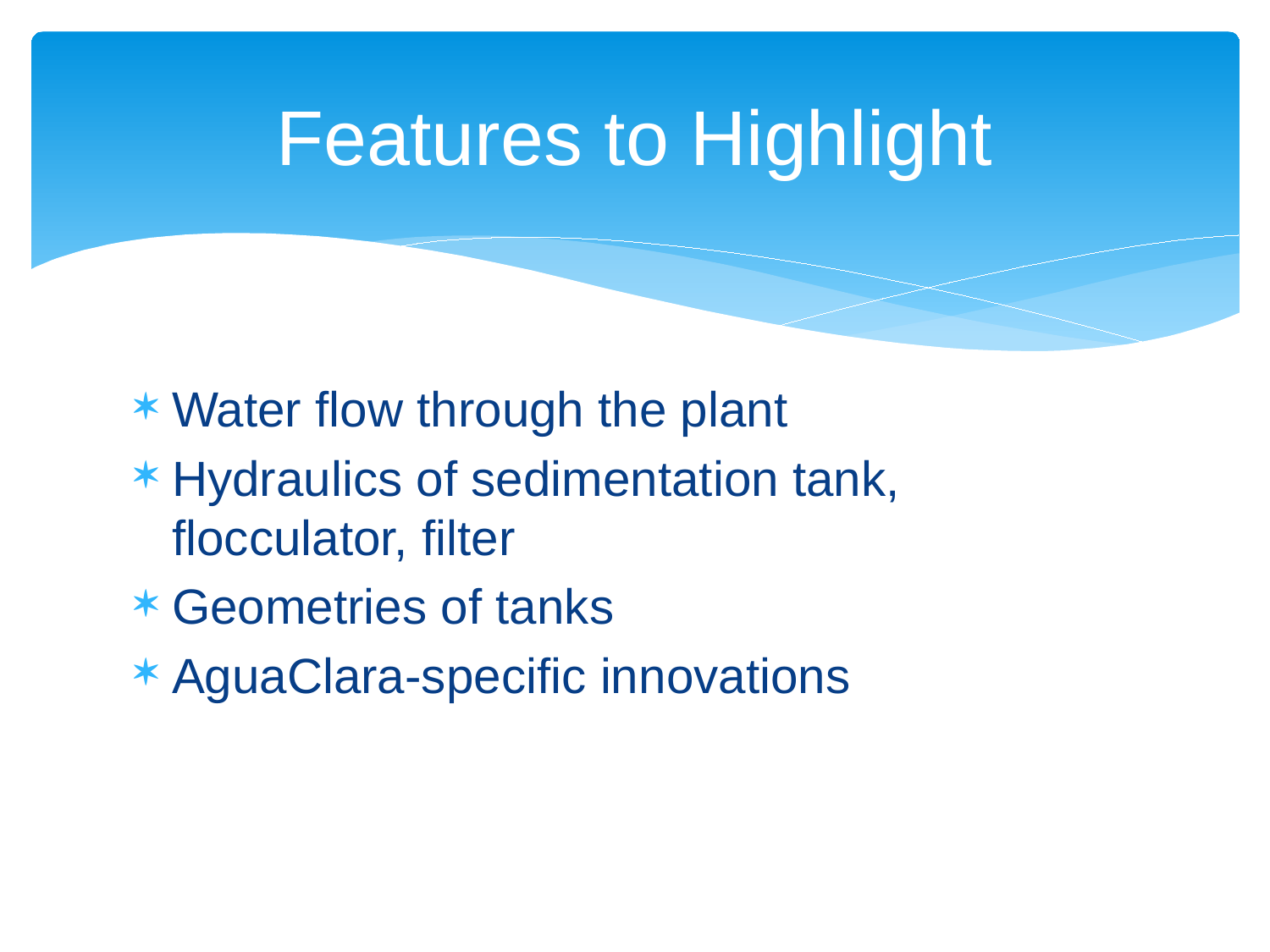

# Features to Highlight
Water flow through the plant
Hydraulics of sedimentation tank, flocculator, filter
Geometries of tanks
AguaClara-specific innovations